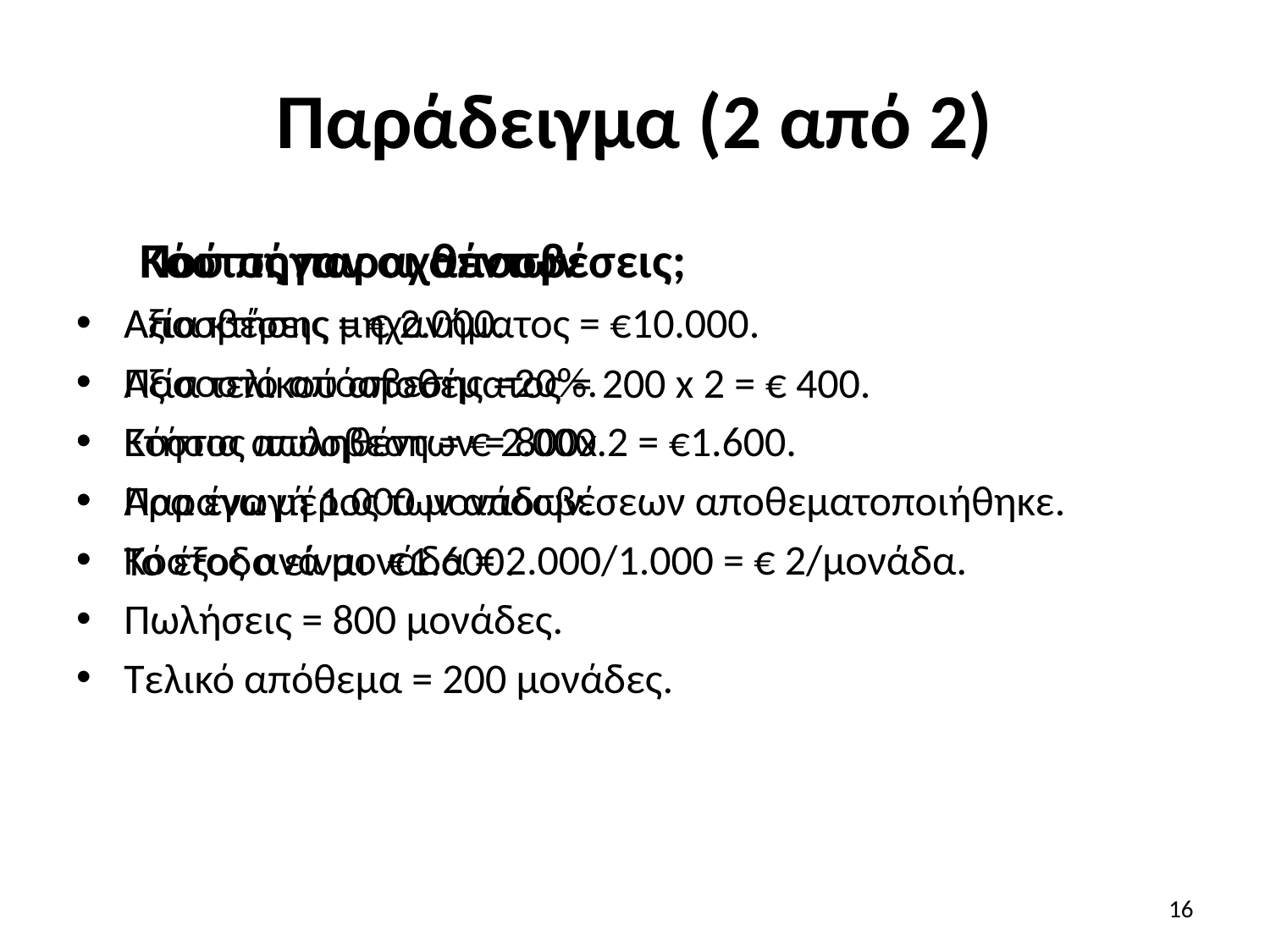

# Παράδειγμα (2 από 2)
Κόστος παραχθέντων
Αξία κτήσης μηχανήματος = €10.000.
Ποσοστό απόσβεσης =20%.
Ετήσια απόσβεση = € 2.000.
Παραγωγή 1.000 μονάδων.
Κόστος ανά μονάδα = 2.000/1.000 = € 2/μονάδα.
Πωλήσεις = 800 μονάδες.
Τελικό απόθεμα = 200 μονάδες.
Πού πήγαν οι αποσβέσεις;
Αποσβέσεις = € 2.000.
Αξία τελικού αποθέματος = 200 x 2 = € 400.
Κόστος πωληθέντων = 800x 2 = €1.600.
Άρα ένα μέρος των αποσβέσεων αποθεματοποιήθηκε.
Το έξοδο είναι  €1.600.
16